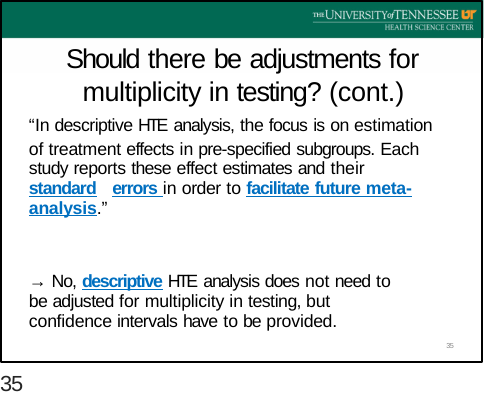

# Should there be adjustments for multiplicity in testing? (cont.)
“In descriptive HTE analysis, the focus is on estimation
of treatment effects in pre‐specified subgroups. Each study reports these effect estimates and their standard errors in order to facilitate future meta‐analysis.”

→ No, descriptive HTE analysis does not need to be adjusted for multiplicity in testing, but confidence intervals have to be provided.
35
35